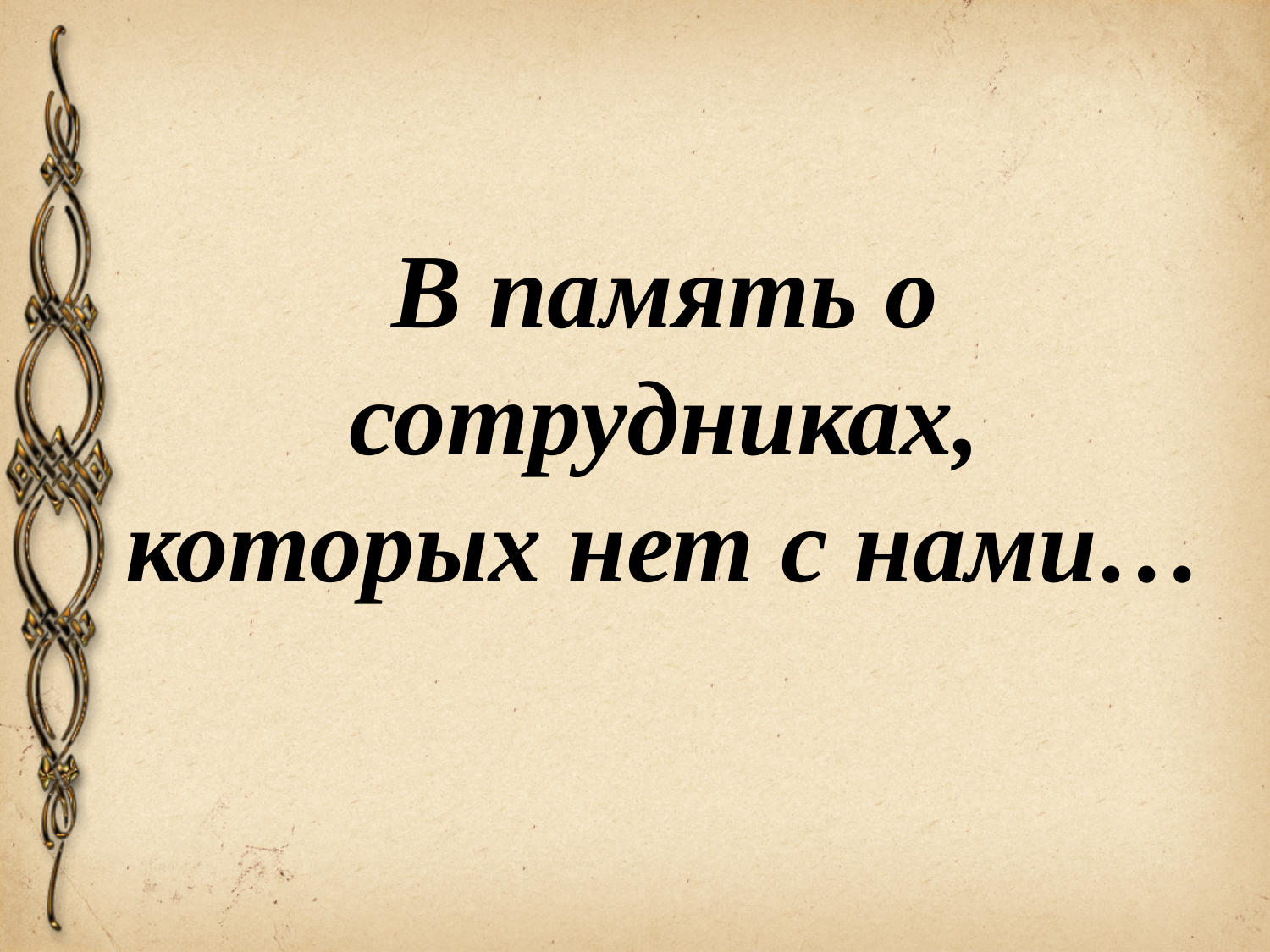

В память о сотрудниках,
которых нет с нами…